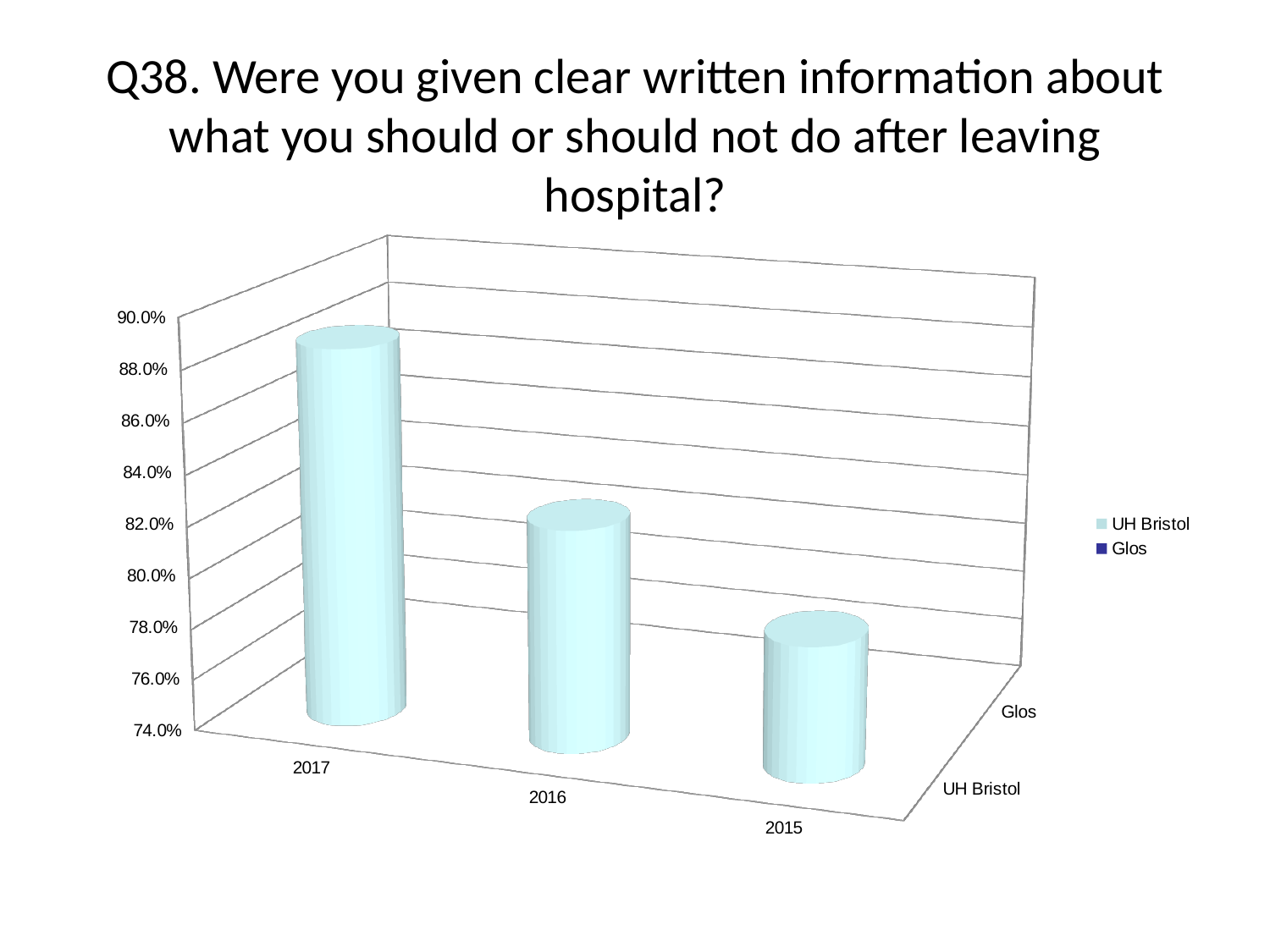

# Q38. Were you given clear written information about what you should or should not do after leaving hospital?

[unsupported chart]